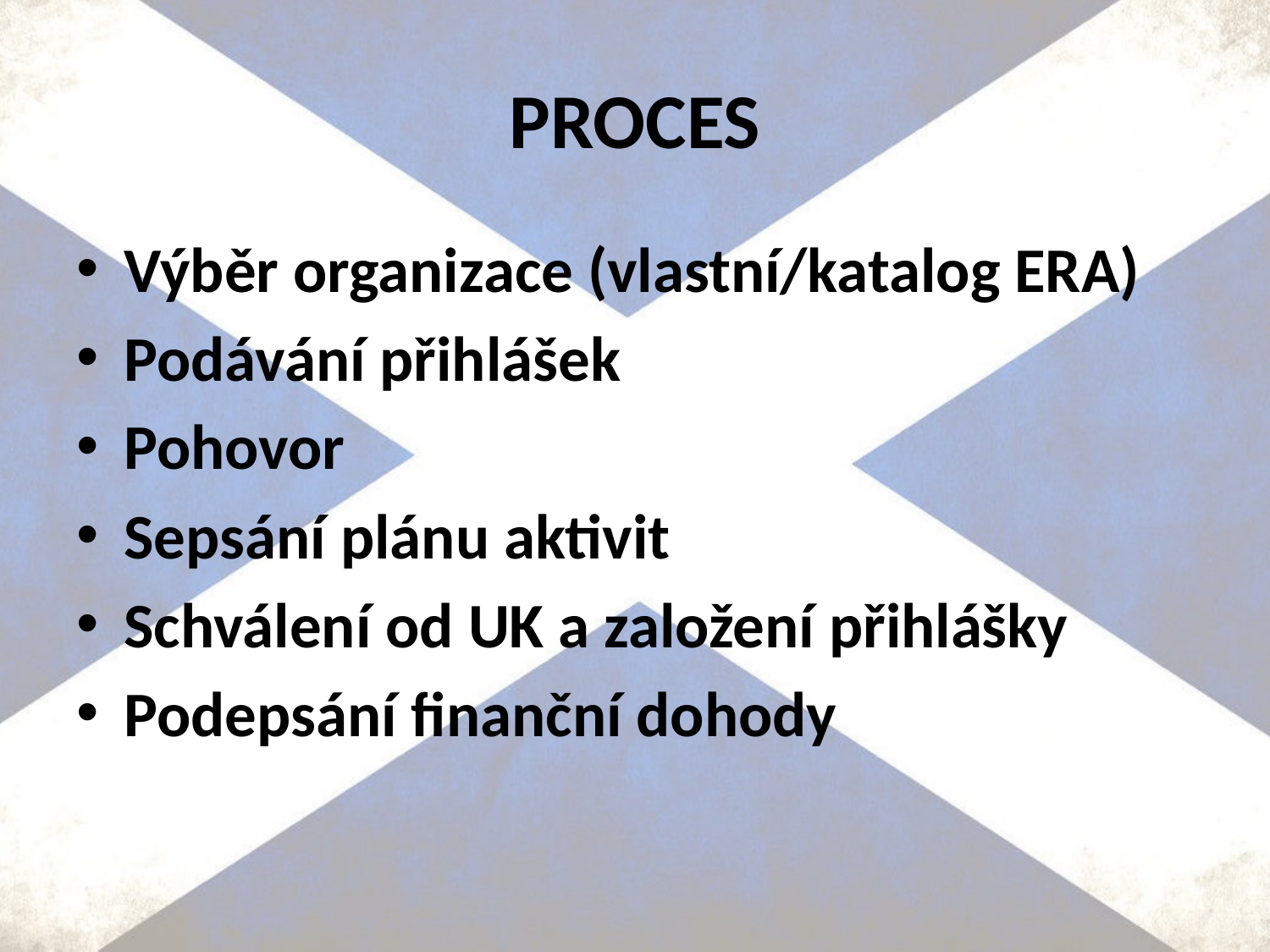

# PROCES
Výběr organizace (vlastní/katalog ERA)
Podávání přihlášek
Pohovor
Sepsání plánu aktivit
Schválení od UK a založení přihlášky
Podepsání finanční dohody